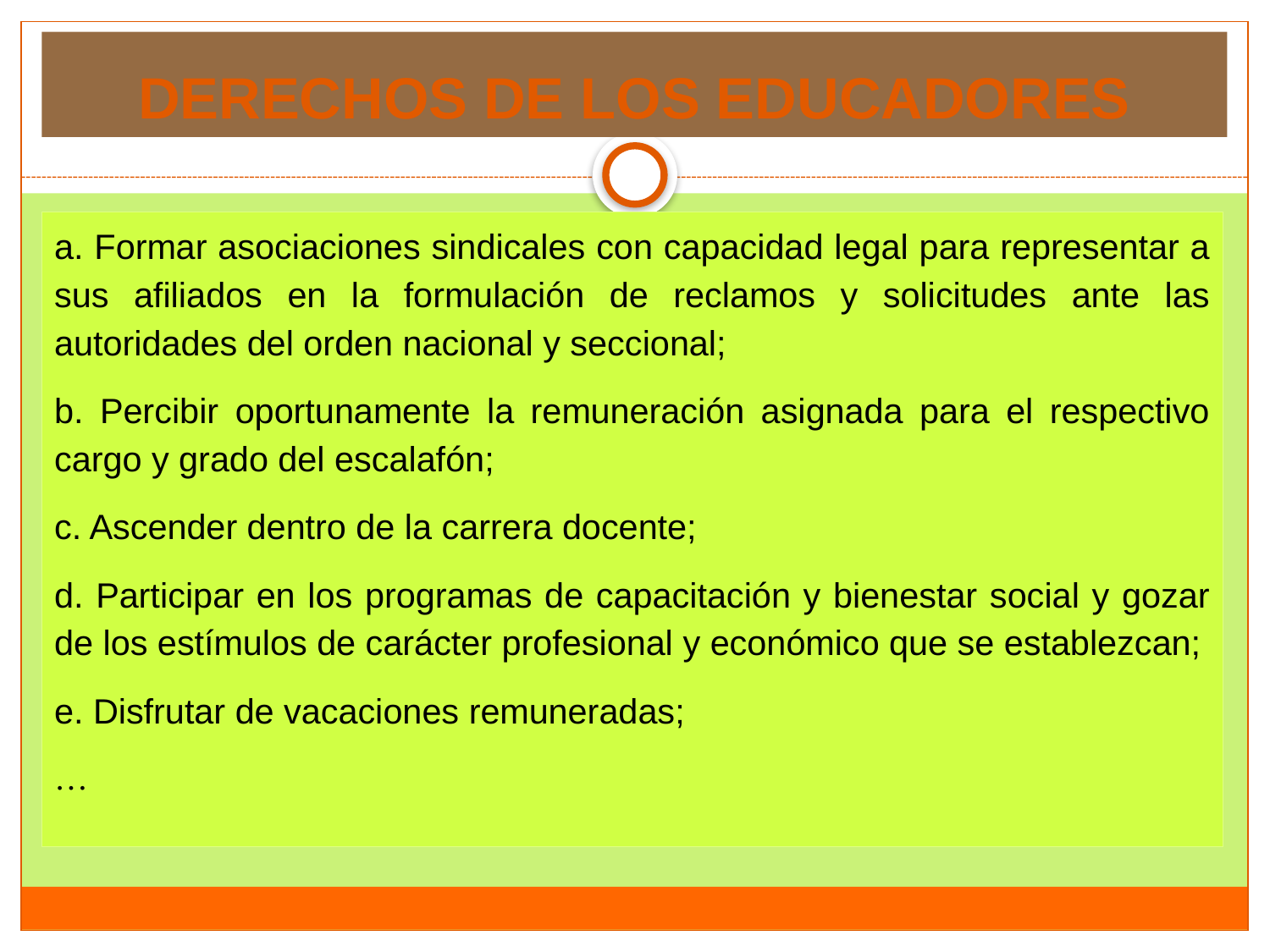

# DERECHOS DE LOS EDUCADORES
a. Formar asociaciones sindicales con capacidad legal para representar a sus afiliados en la formulación de reclamos y solicitudes ante las autoridades del orden nacional y seccional;
b. Percibir oportunamente la remuneración asignada para el respectivo cargo y grado del escalafón;
c. Ascender dentro de la carrera docente;
d. Participar en los programas de capacitación y bienestar social y gozar de los estímulos de carácter profesional y económico que se establezcan;
e. Disfrutar de vacaciones remuneradas;
…